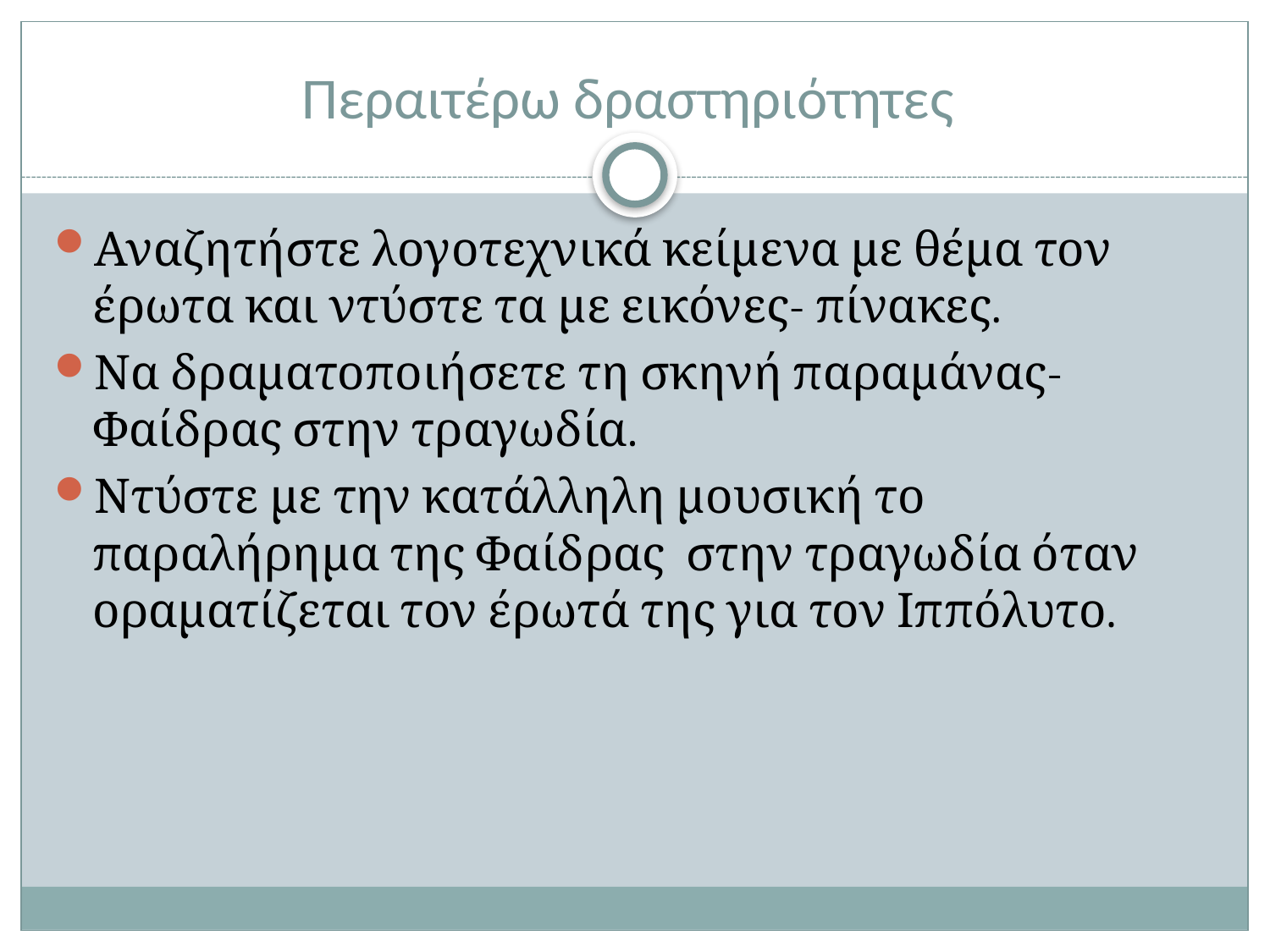

# Περαιτέρω δραστηριότητες
Αναζητήστε λογοτεχνικά κείμενα με θέμα τον έρωτα και ντύστε τα με εικόνες- πίνακες.
Να δραματοποιήσετε τη σκηνή παραμάνας- Φαίδρας στην τραγωδία.
Ντύστε με την κατάλληλη μουσική το παραλήρημα της Φαίδρας  στην τραγωδία όταν οραματίζεται τον έρωτά της για τον Ιππόλυτο.